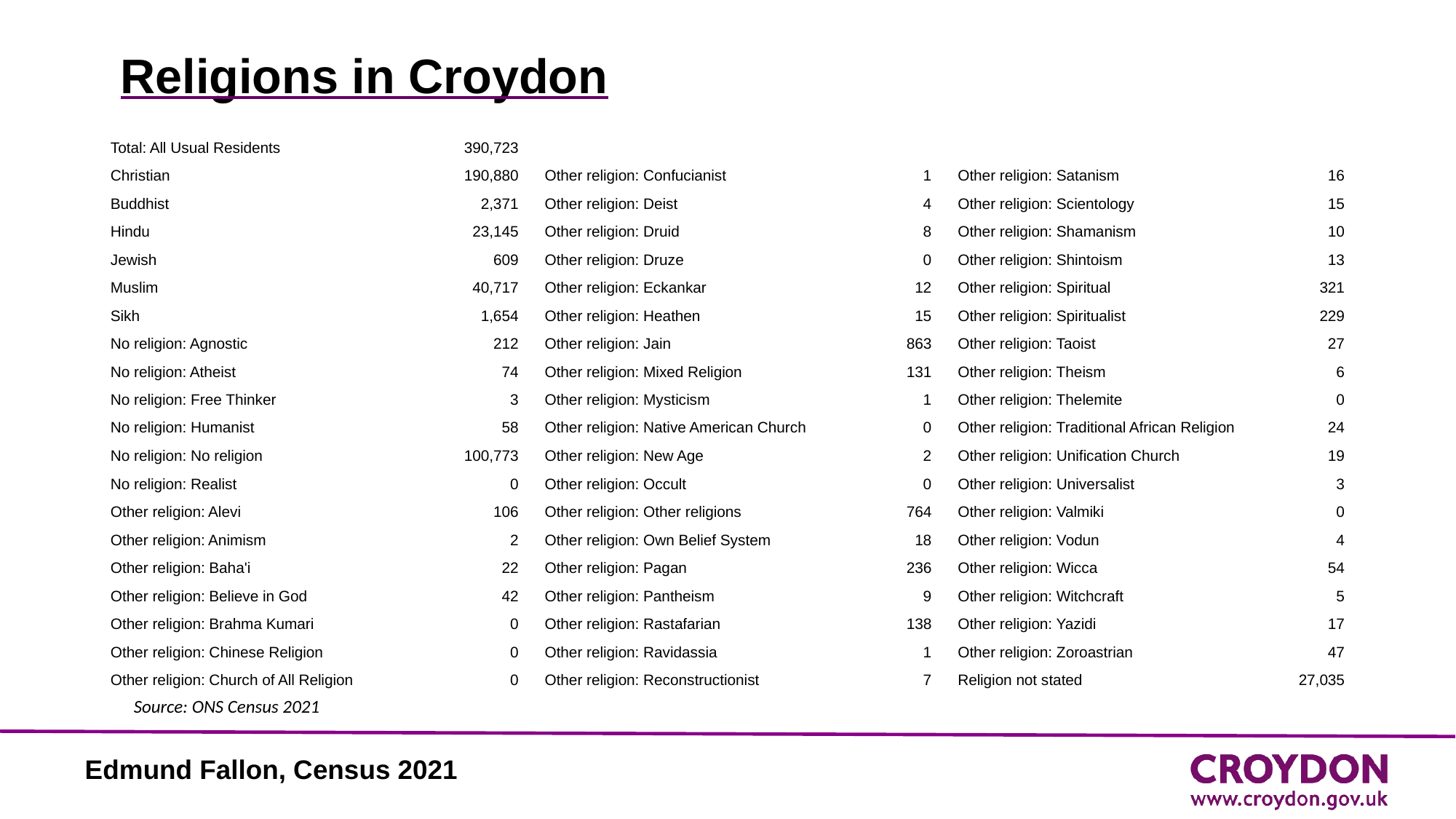

# Religions in Croydon
| Total: All Usual Residents | 390,723 |  |  |  |  |  |  |
| --- | --- | --- | --- | --- | --- | --- | --- |
| Christian | 190,880 |  | Other religion: Confucianist | 1 |  | Other religion: Satanism | 16 |
| Buddhist | 2,371 |  | Other religion: Deist | 4 |  | Other religion: Scientology | 15 |
| Hindu | 23,145 |  | Other religion: Druid | 8 |  | Other religion: Shamanism | 10 |
| Jewish | 609 |  | Other religion: Druze | 0 |  | Other religion: Shintoism | 13 |
| Muslim | 40,717 |  | Other religion: Eckankar | 12 |  | Other religion: Spiritual | 321 |
| Sikh | 1,654 |  | Other religion: Heathen | 15 |  | Other religion: Spiritualist | 229 |
| No religion: Agnostic | 212 |  | Other religion: Jain | 863 |  | Other religion: Taoist | 27 |
| No religion: Atheist | 74 |  | Other religion: Mixed Religion | 131 |  | Other religion: Theism | 6 |
| No religion: Free Thinker | 3 |  | Other religion: Mysticism | 1 |  | Other religion: Thelemite | 0 |
| No religion: Humanist | 58 |  | Other religion: Native American Church | 0 |  | Other religion: Traditional African Religion | 24 |
| No religion: No religion | 100,773 |  | Other religion: New Age | 2 |  | Other religion: Unification Church | 19 |
| No religion: Realist | 0 |  | Other religion: Occult | 0 |  | Other religion: Universalist | 3 |
| Other religion: Alevi | 106 |  | Other religion: Other religions | 764 |  | Other religion: Valmiki | 0 |
| Other religion: Animism | 2 |  | Other religion: Own Belief System | 18 |  | Other religion: Vodun | 4 |
| Other religion: Baha'i | 22 |  | Other religion: Pagan | 236 |  | Other religion: Wicca | 54 |
| Other religion: Believe in God | 42 |  | Other religion: Pantheism | 9 |  | Other religion: Witchcraft | 5 |
| Other religion: Brahma Kumari | 0 |  | Other religion: Rastafarian | 138 |  | Other religion: Yazidi | 17 |
| Other religion: Chinese Religion | 0 |  | Other religion: Ravidassia | 1 |  | Other religion: Zoroastrian | 47 |
| Other religion: Church of All Religion | 0 |  | Other religion: Reconstructionist | 7 |  | Religion not stated | 27,035 |
Source: ONS Census 2021
Edmund Fallon, Census 2021